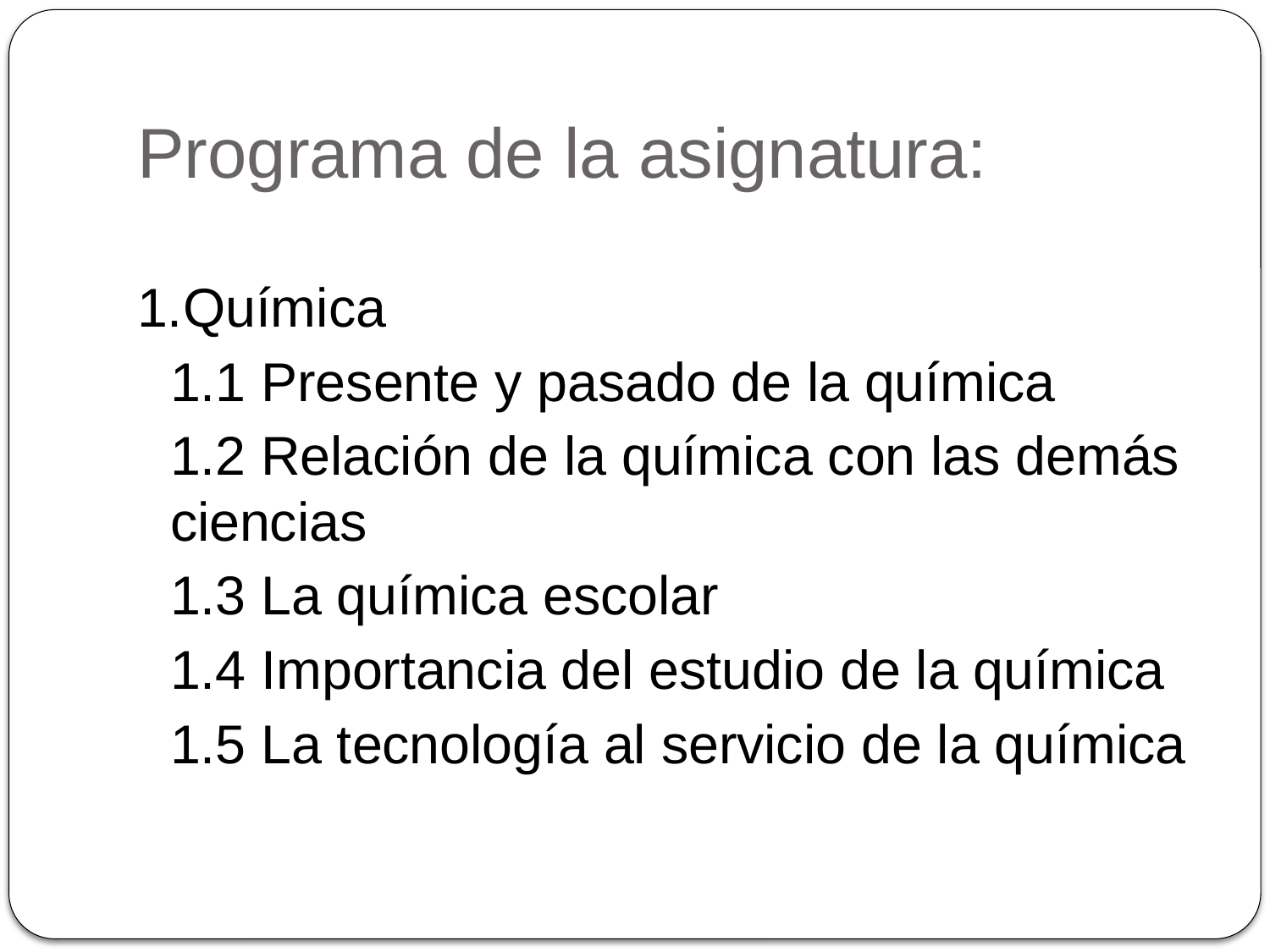

# Programa de la asignatura:
1.Química
	1.1 Presente y pasado de la química
	1.2 Relación de la química con las demás ciencias
	1.3 La química escolar
	1.4 Importancia del estudio de la química
	1.5 La tecnología al servicio de la química